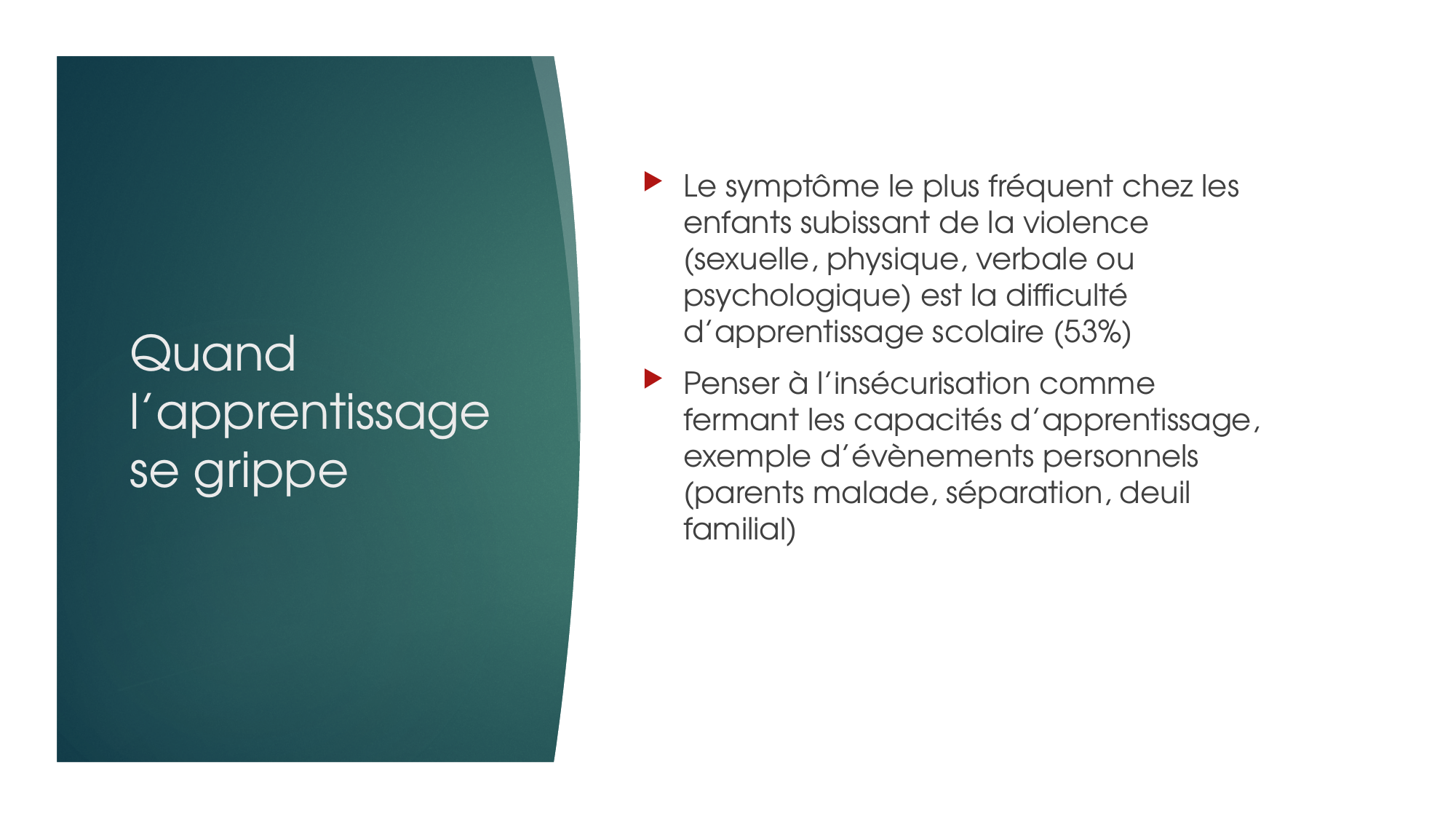

Le symptôme le plus fréquent chez les enfants subissant de la violence  (sexuelle, physique, verbale ou psychologique) est la difficulté d’apprentissage scolaire (53%)
Penser à l’insécurisation comme fermant les capacités d’apprentissage, exemple d’évènements personnels (parents malade, séparation, deuil familial)

# Quand l’apprentissage se grippe